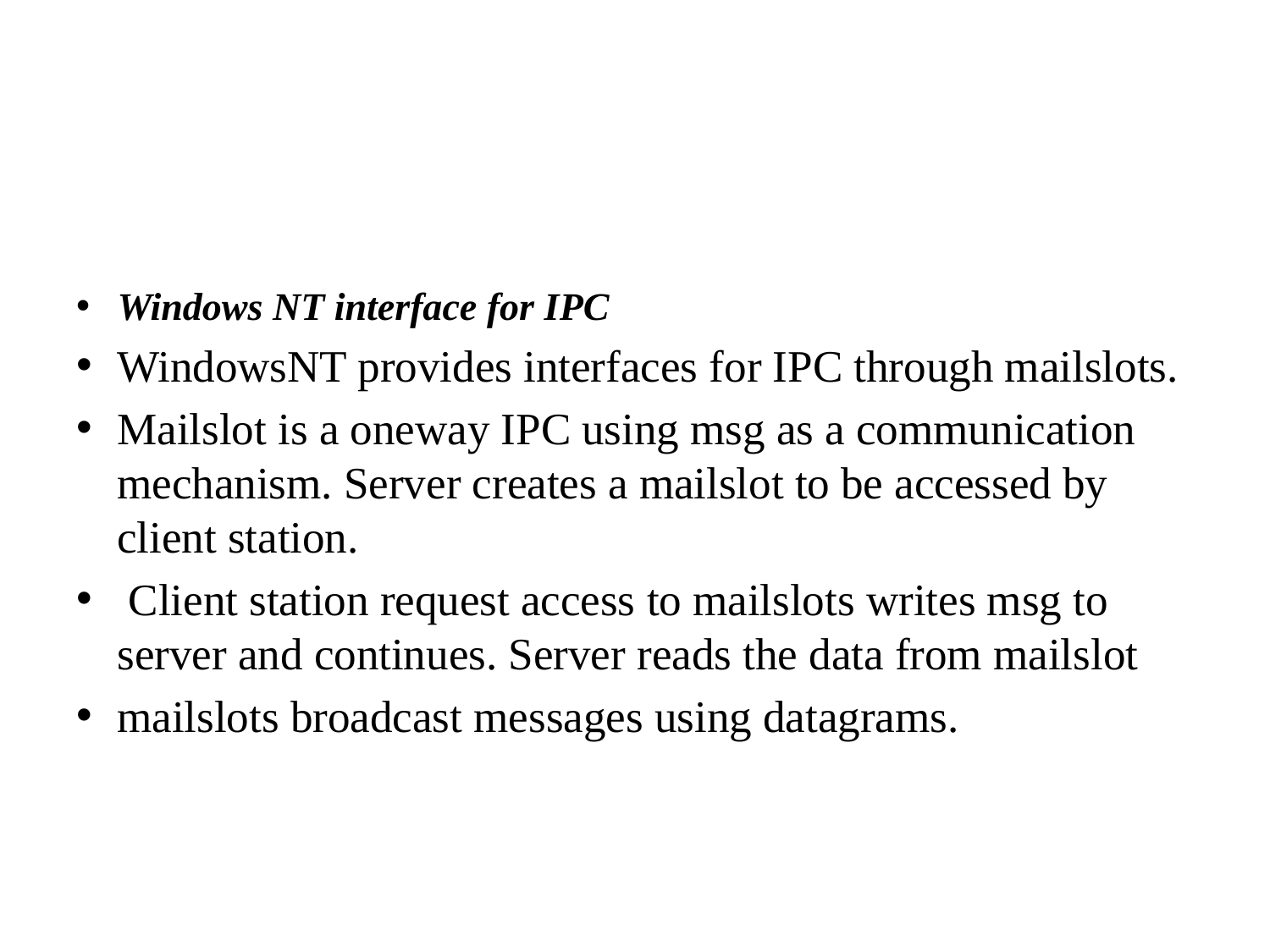

#

Windows NT interface for IPC
WindowsNT provides interfaces for IPC through mailslots.
Mailslot is a oneway IPC using msg as a communication mechanism. Server creates a mailslot to be accessed by client station.
 Client station request access to mailslots writes msg to server and continues. Server reads the data from mailslot
mailslots broadcast messages using datagrams.